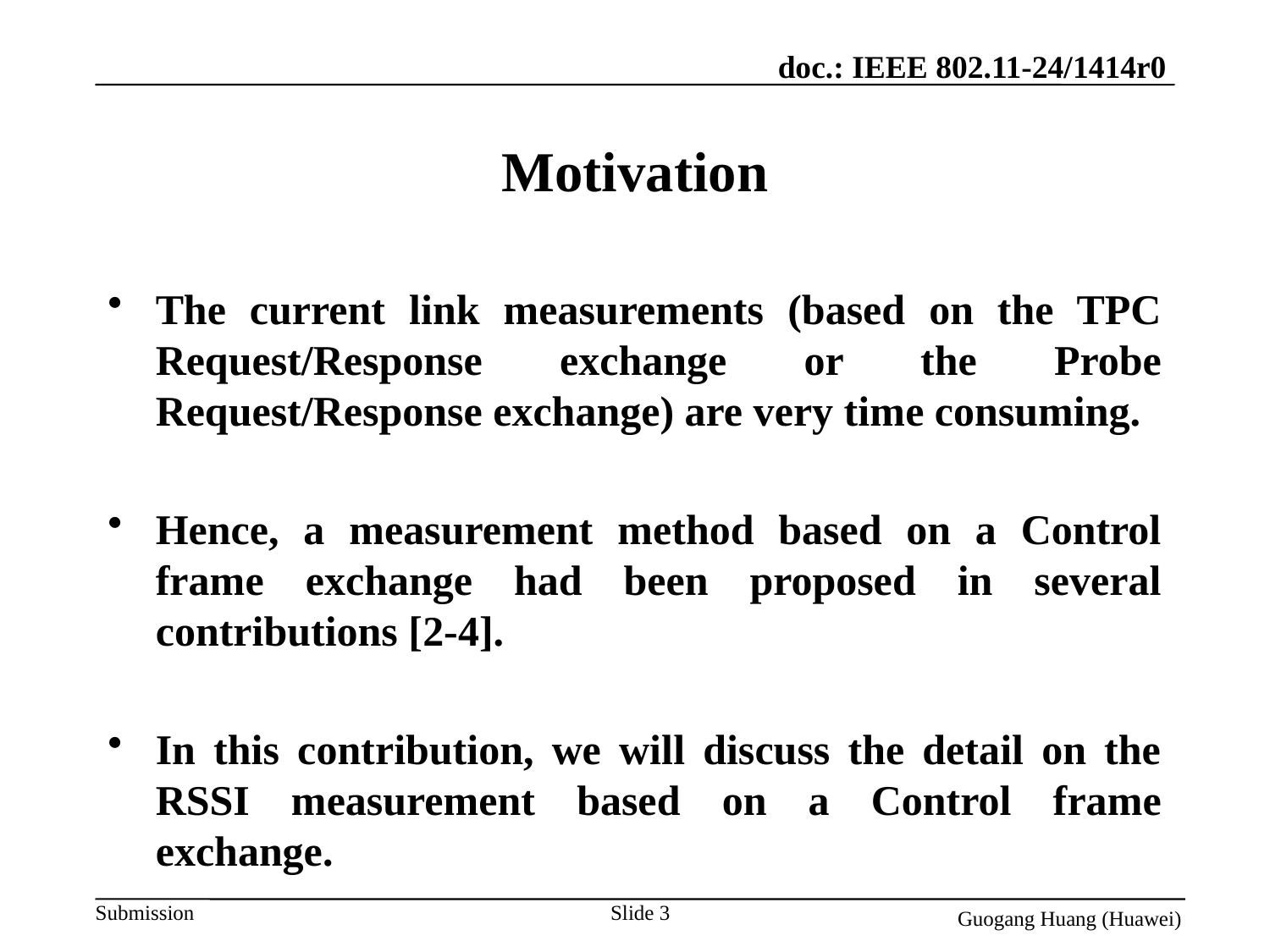

# Motivation
The current link measurements (based on the TPC Request/Response exchange or the Probe Request/Response exchange) are very time consuming.

Hence, a measurement method based on a Control frame exchange had been proposed in several contributions [2-4].

In this contribution, we will discuss the detail on the RSSI measurement based on a Control frame exchange.

Slide 3
Guogang Huang (Huawei)